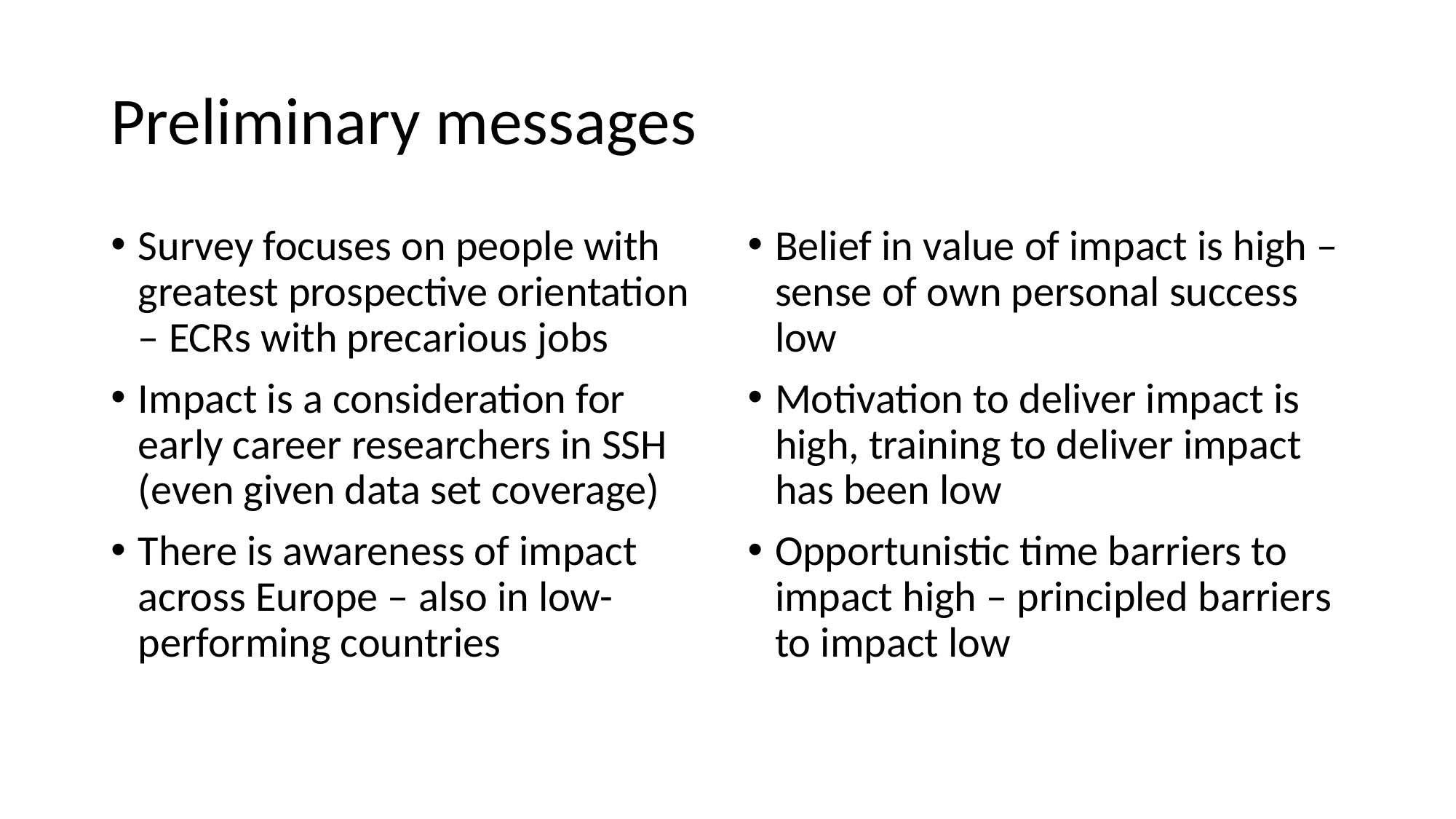

# Preliminary messages
Survey focuses on people with greatest prospective orientation – ECRs with precarious jobs
Impact is a consideration for early career researchers in SSH (even given data set coverage)
There is awareness of impact across Europe – also in low-performing countries
Belief in value of impact is high – sense of own personal success low
Motivation to deliver impact is high, training to deliver impact has been low
Opportunistic time barriers to impact high – principled barriers to impact low